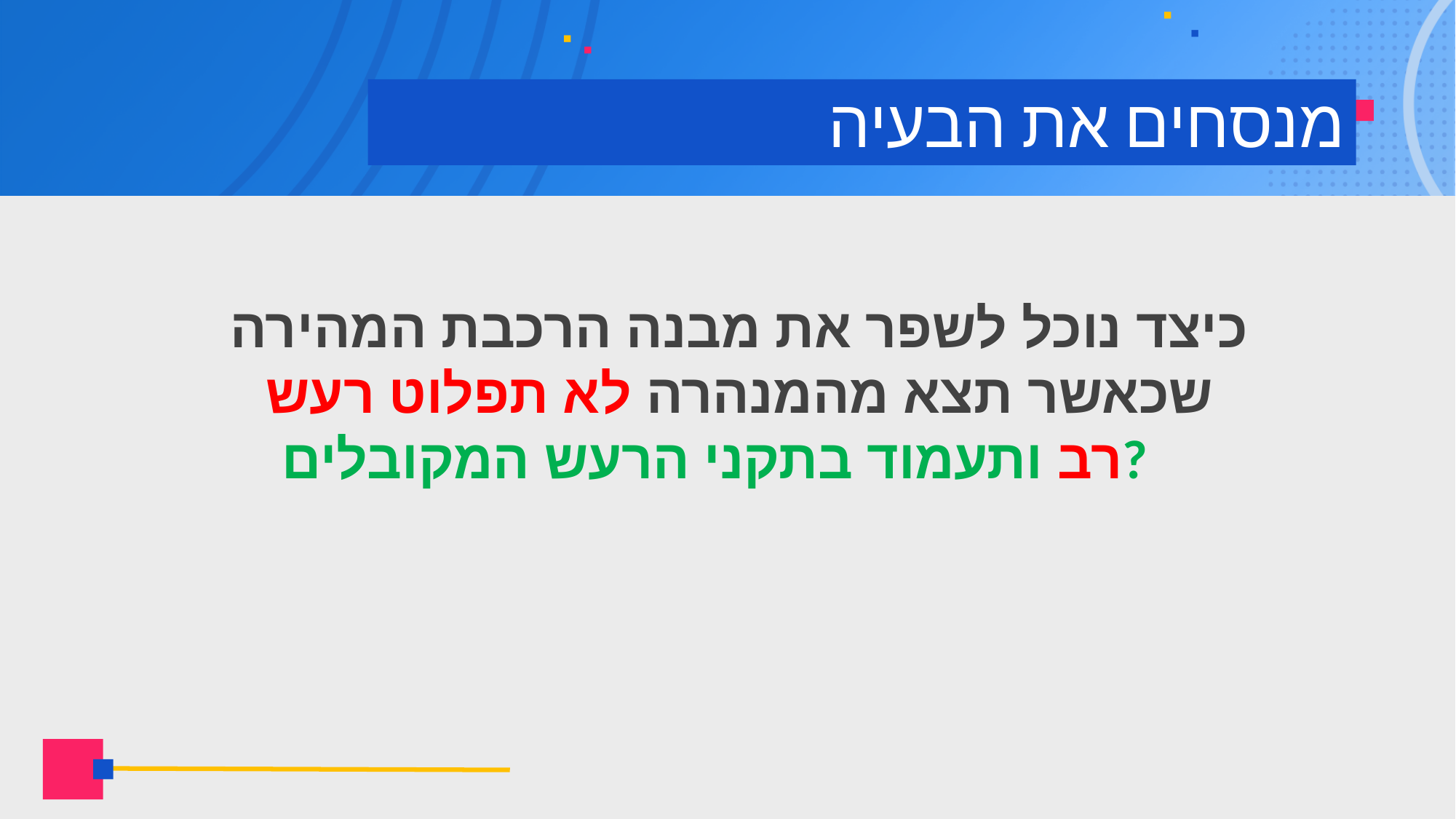

# מנסחים את הבעיה
כיצד נוכל לשפר את מבנה הרכבת המהירה שכאשר תצא מהמנהרה לא תפלוט רעש רב ותעמוד בתקני הרעש המקובלים?